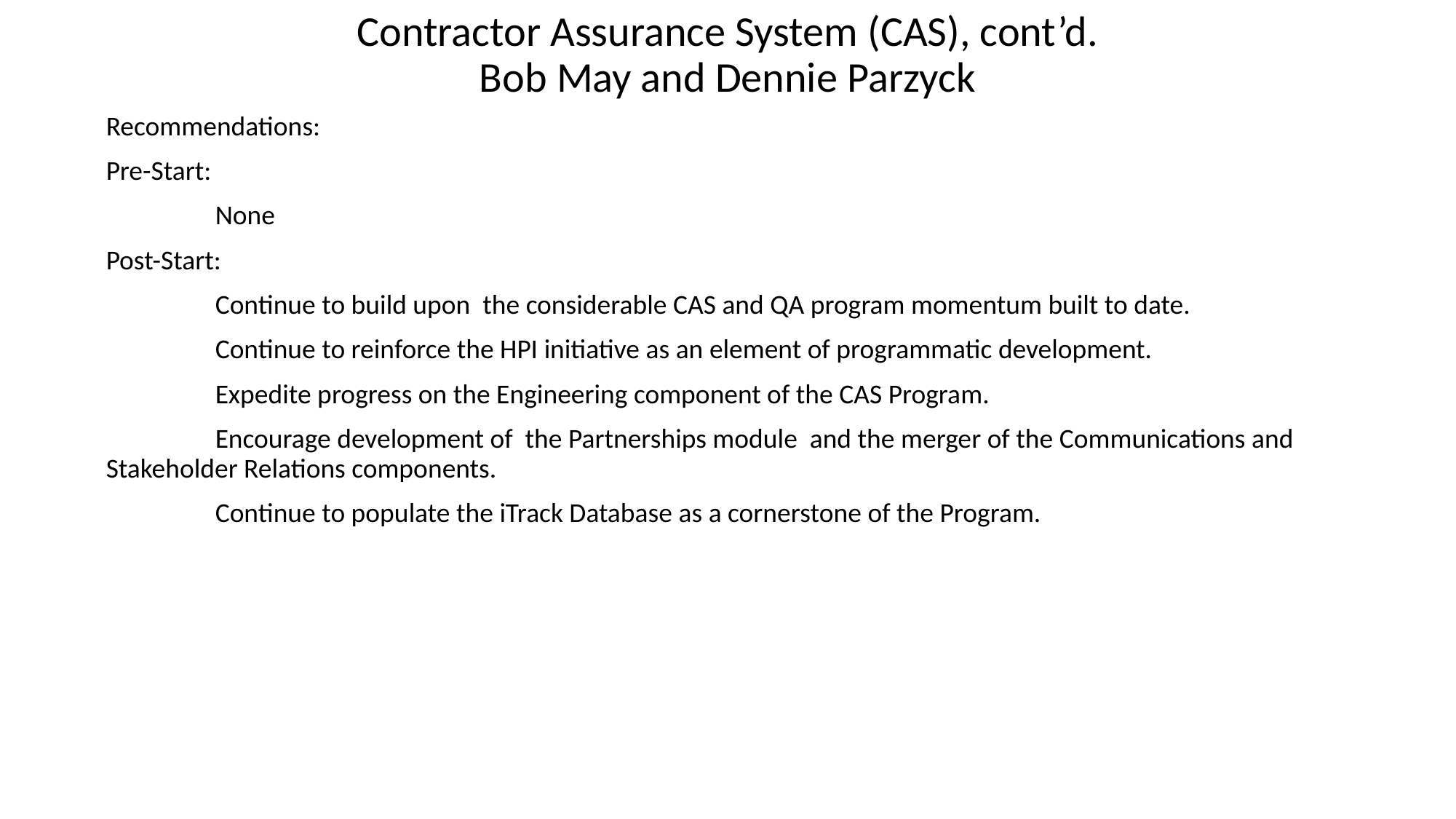

# Contractor Assurance System (CAS), cont’d. Bob May and Dennie Parzyck
Recommendations:
Pre-Start:
	None
Post-Start:
	Continue to build upon  the considerable CAS and QA program momentum built to date.
	Continue to reinforce the HPI initiative as an element of programmatic development.
	Expedite progress on the Engineering component of the CAS Program.
	Encourage development of  the Partnerships module  and the merger of the Communications and 	Stakeholder Relations components.
	Continue to populate the iTrack Database as a cornerstone of the Program.